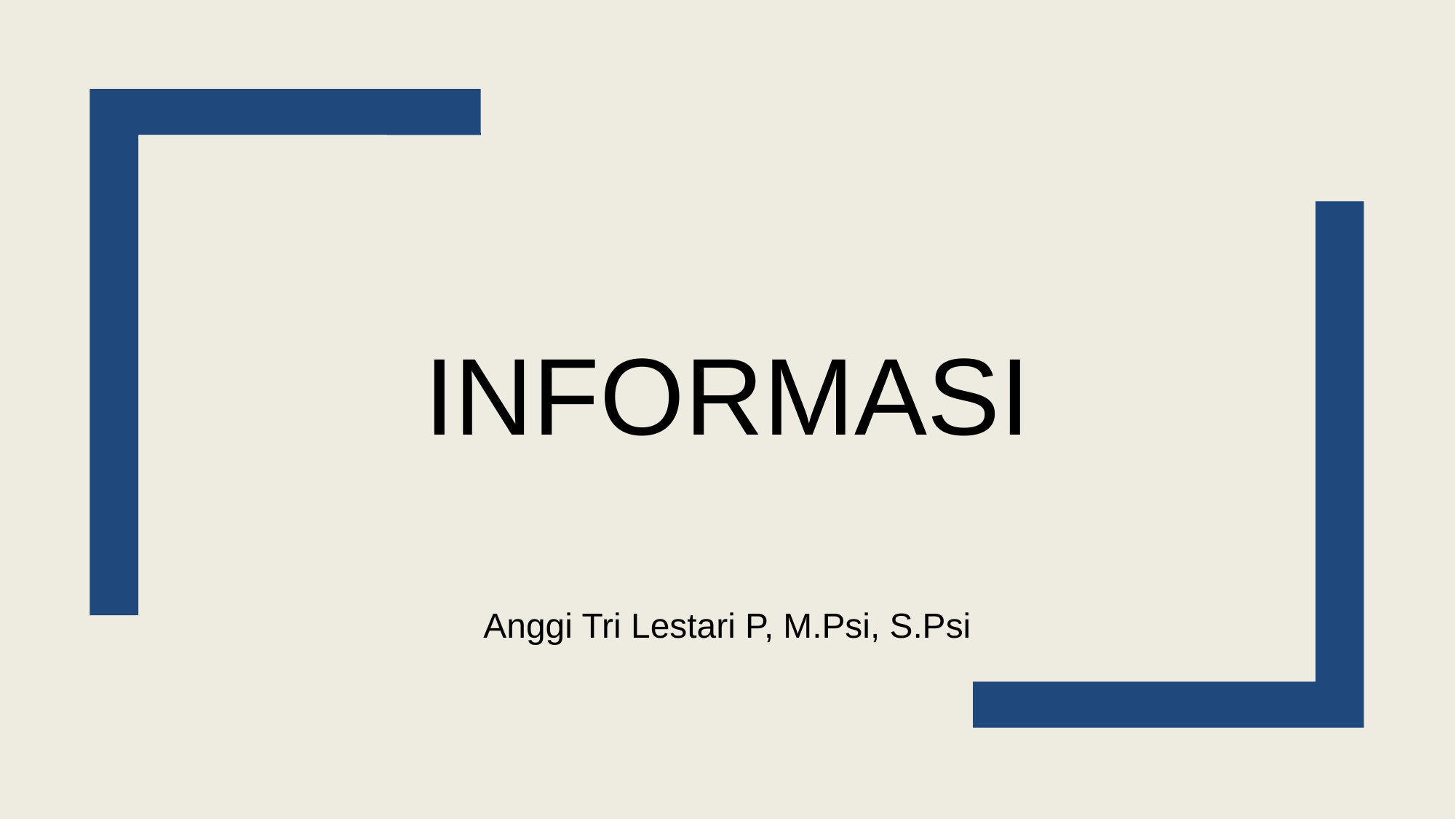

# INFORMASI
Anggi Tri Lestari P, M.Psi, S.Psi